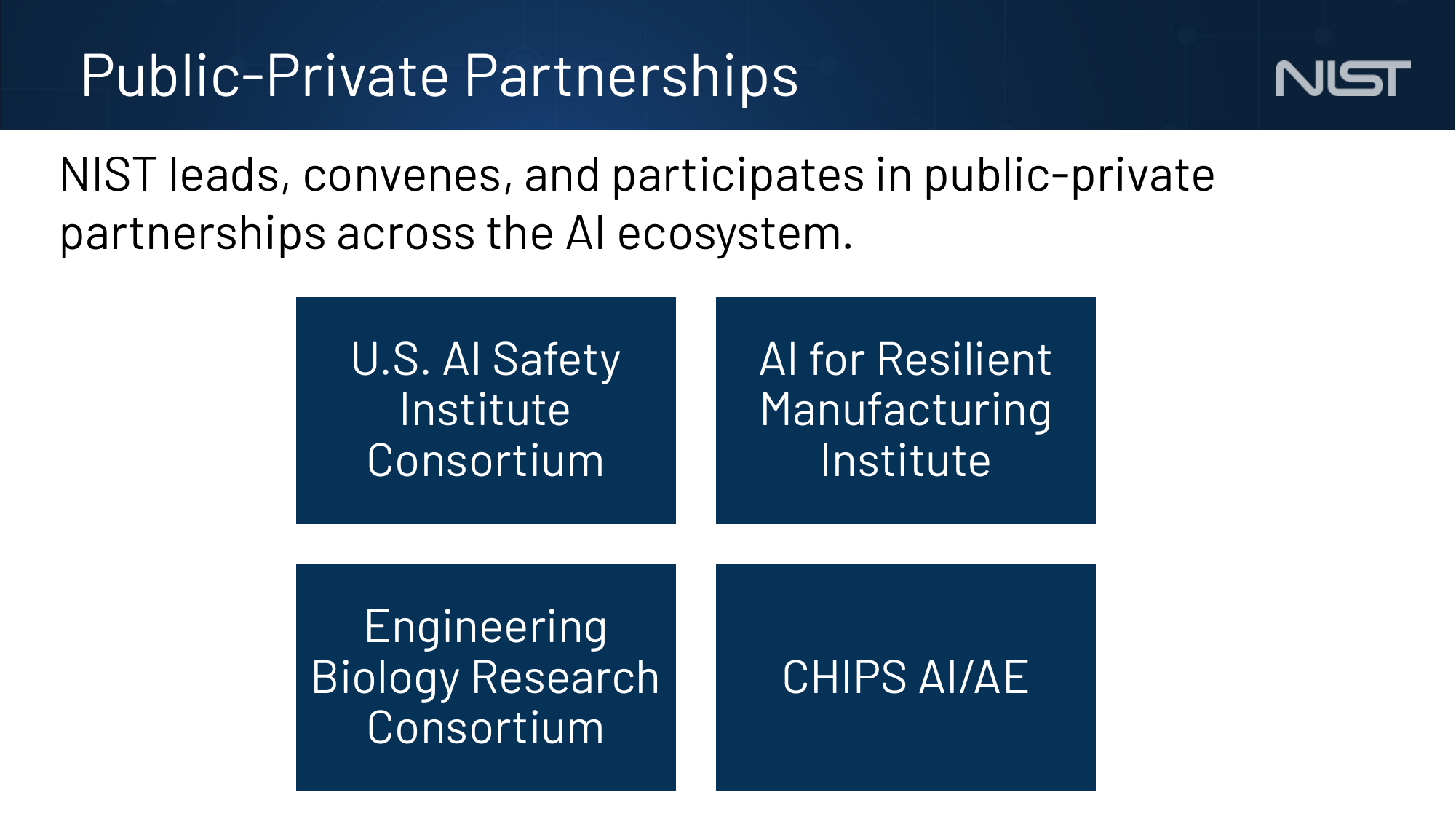

# Public-Private Partnerships
NIST leads, convenes, and participates in public-private partnerships across the AI ecosystem.

U.S. AI Safety Institute Consortium
AI for Resilient Manufacturing Institute
Engineering Biology Research Consortium
CHIPS AI/AE